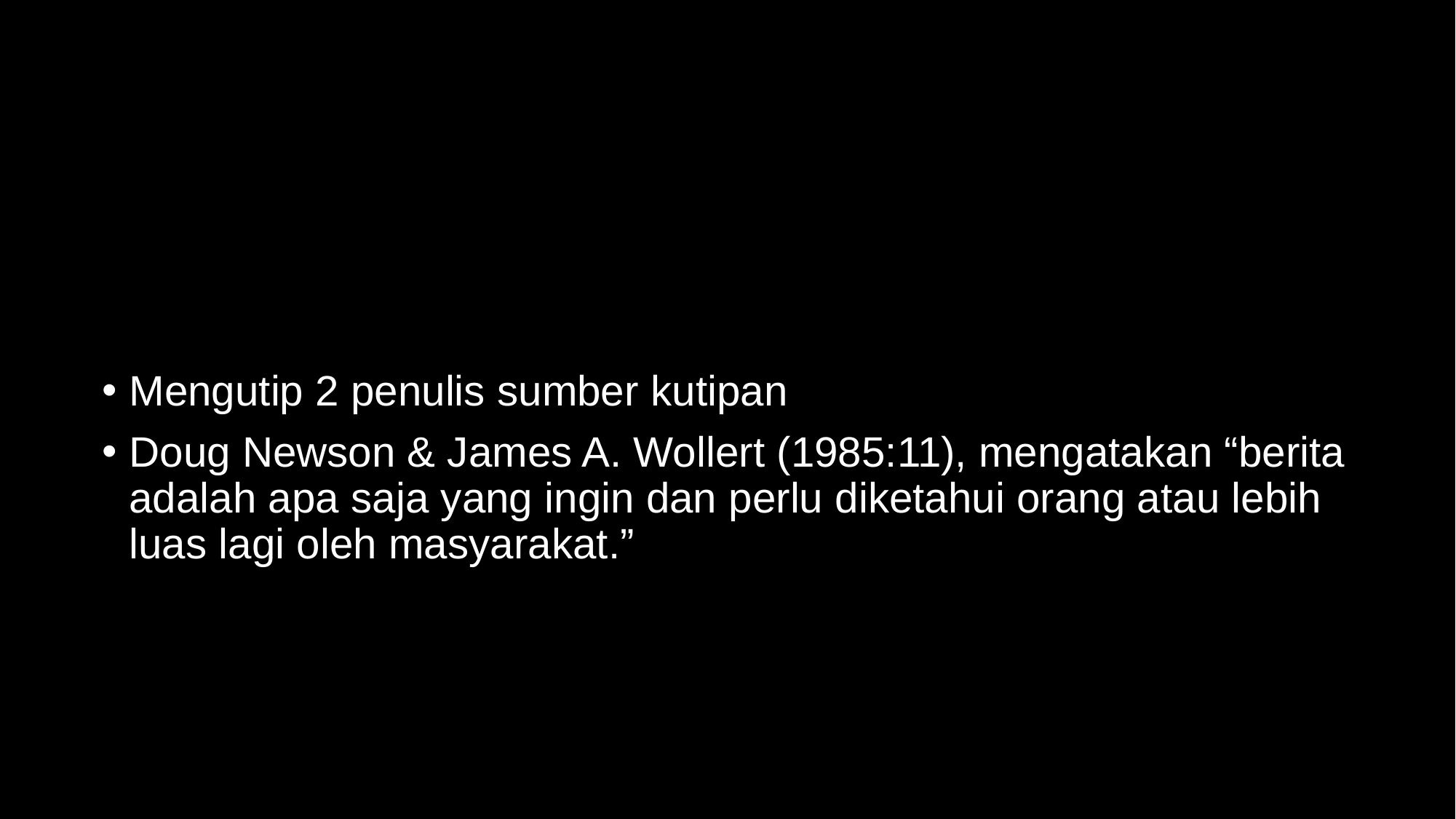

#
Mengutip 2 penulis sumber kutipan
Doug Newson & James A. Wollert (1985:11), mengatakan “berita adalah apa saja yang ingin dan perlu diketahui orang atau lebih luas lagi oleh masyarakat.”